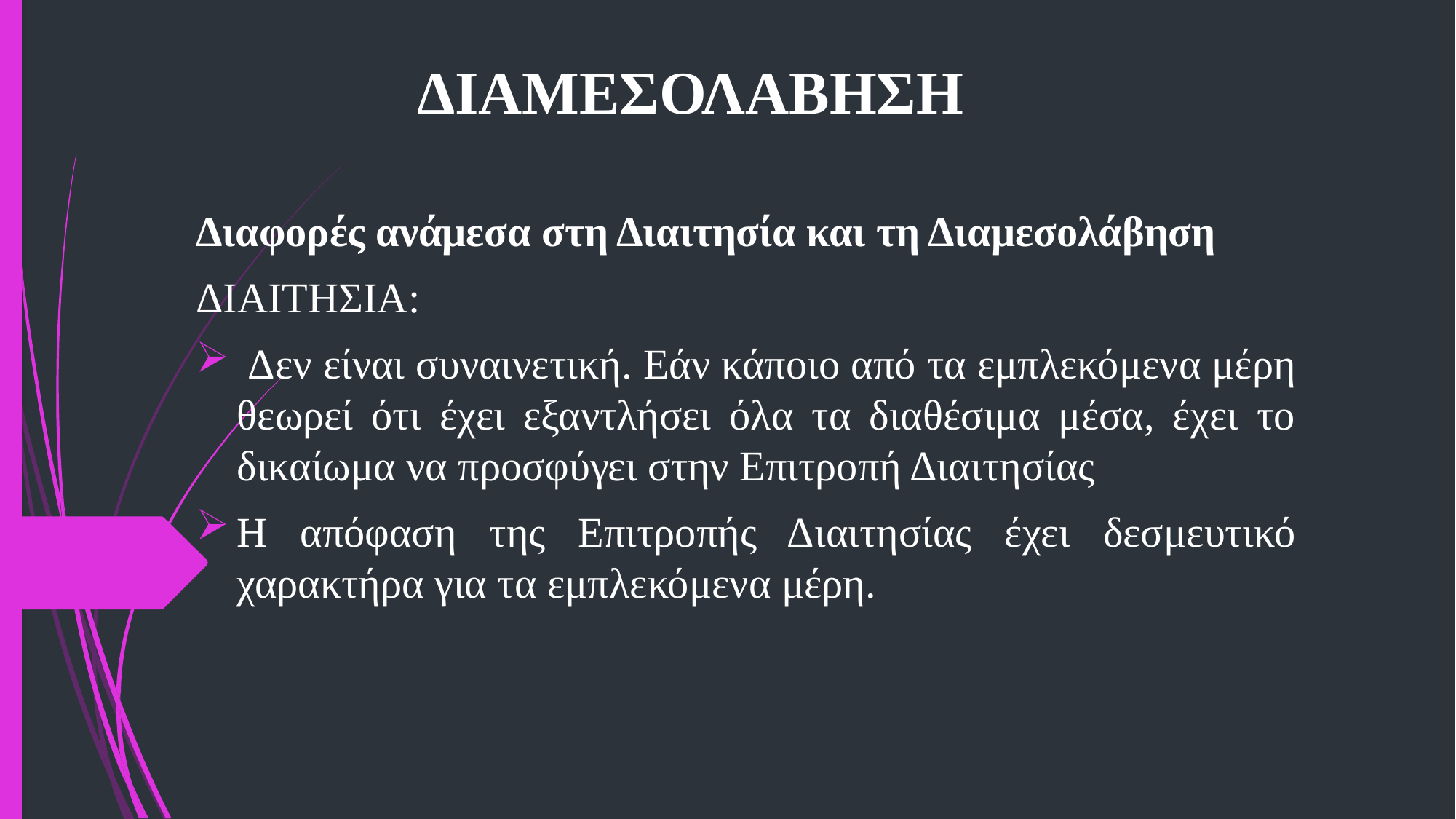

# ΔΙΑΜΕΣΟΛΑΒΗΣΗ
Διαφορές ανάμεσα στη Διαιτησία και τη Διαμεσολάβηση
ΔΙΑΙΤΗΣΙΑ:
 Δεν είναι συναινετική. Εάν κάποιο από τα εμπλεκόμενα μέρη θεωρεί ότι έχει εξαντλήσει όλα τα διαθέσιμα μέσα, έχει το δικαίωμα να προσφύγει στην Επιτροπή Διαιτησίας
Η απόφαση της Επιτροπής Διαιτησίας έχει δεσμευτικό χαρακτήρα για τα εμπλεκόμενα μέρη.